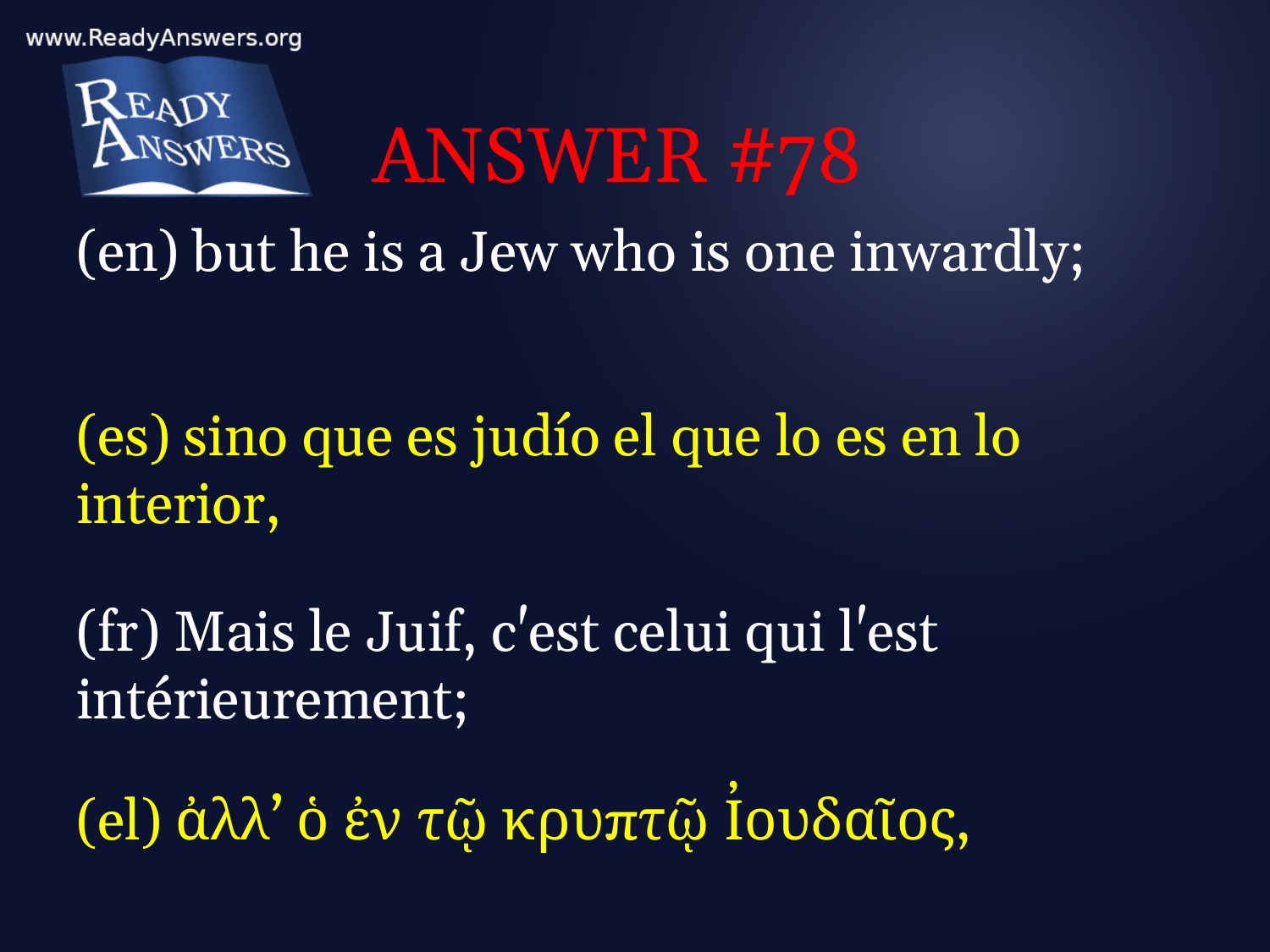

# ANSWER #78
(en) but he is a Jew who is one inwardly;
(es) sino que es judío el que lo es en lo interior,
(fr) Mais le Juif, c'est celui qui l'est intérieurement;
(el) ἀλλ’ ὁ ἐν τῷ κρυπτῷ Ἰουδαῖος,